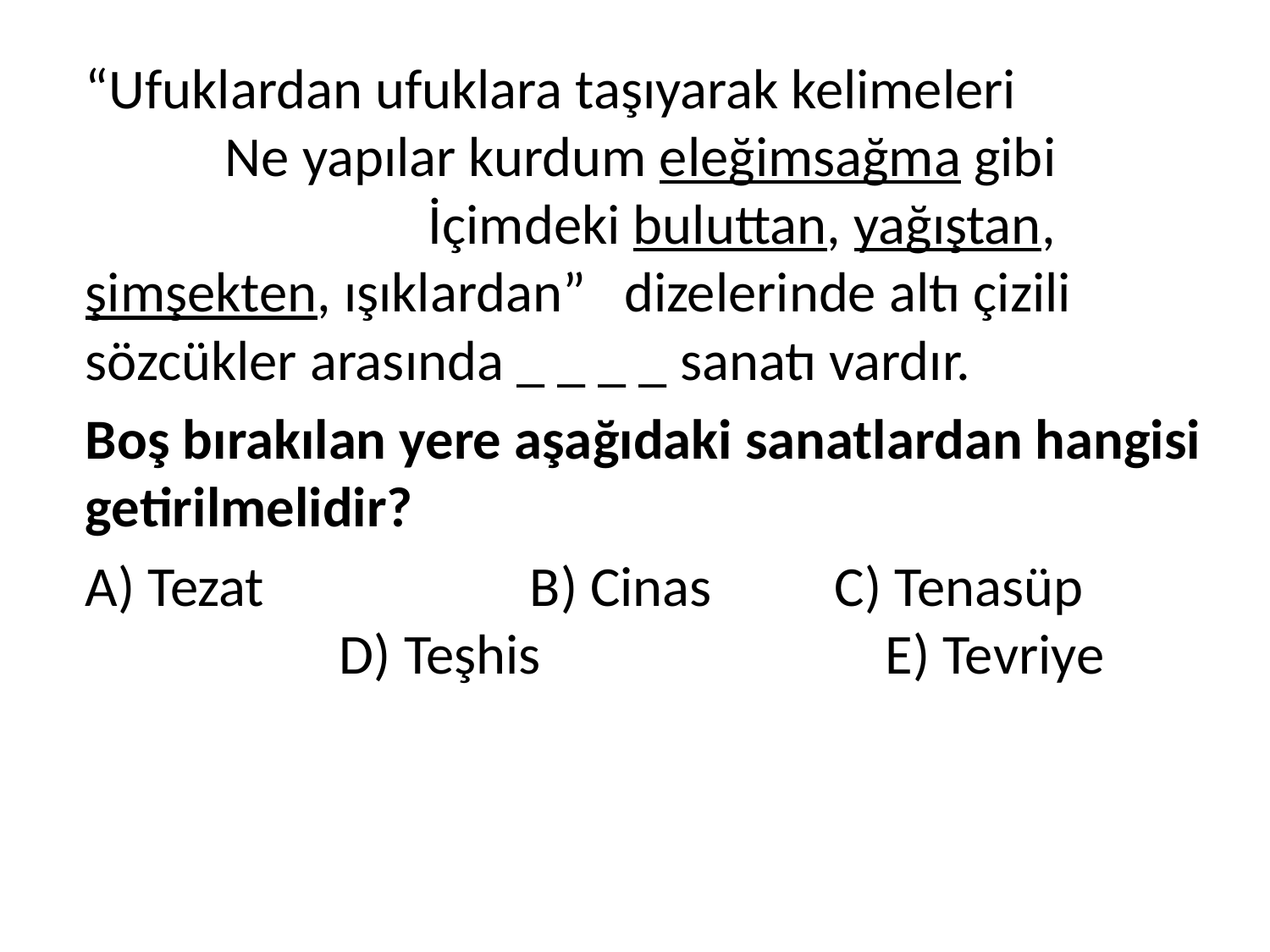

“Ufuklardan ufuklara taşıyarak kelimeleri                            Ne yapılar kurdum eleğimsağma gibi                                         İçimdeki buluttan, yağıştan, şimşekten, ışıklardan”   dizelerinde altı çizili sözcükler arasında _ _ _ _ sanatı vardır.
	Boş bırakılan yere aşağıdaki sanatlardan hangisi getirilmelidir?
	A) Tezat		     B) Cinas	         C) Tenasüp                           	D) Teşhis			   E) Tevriye